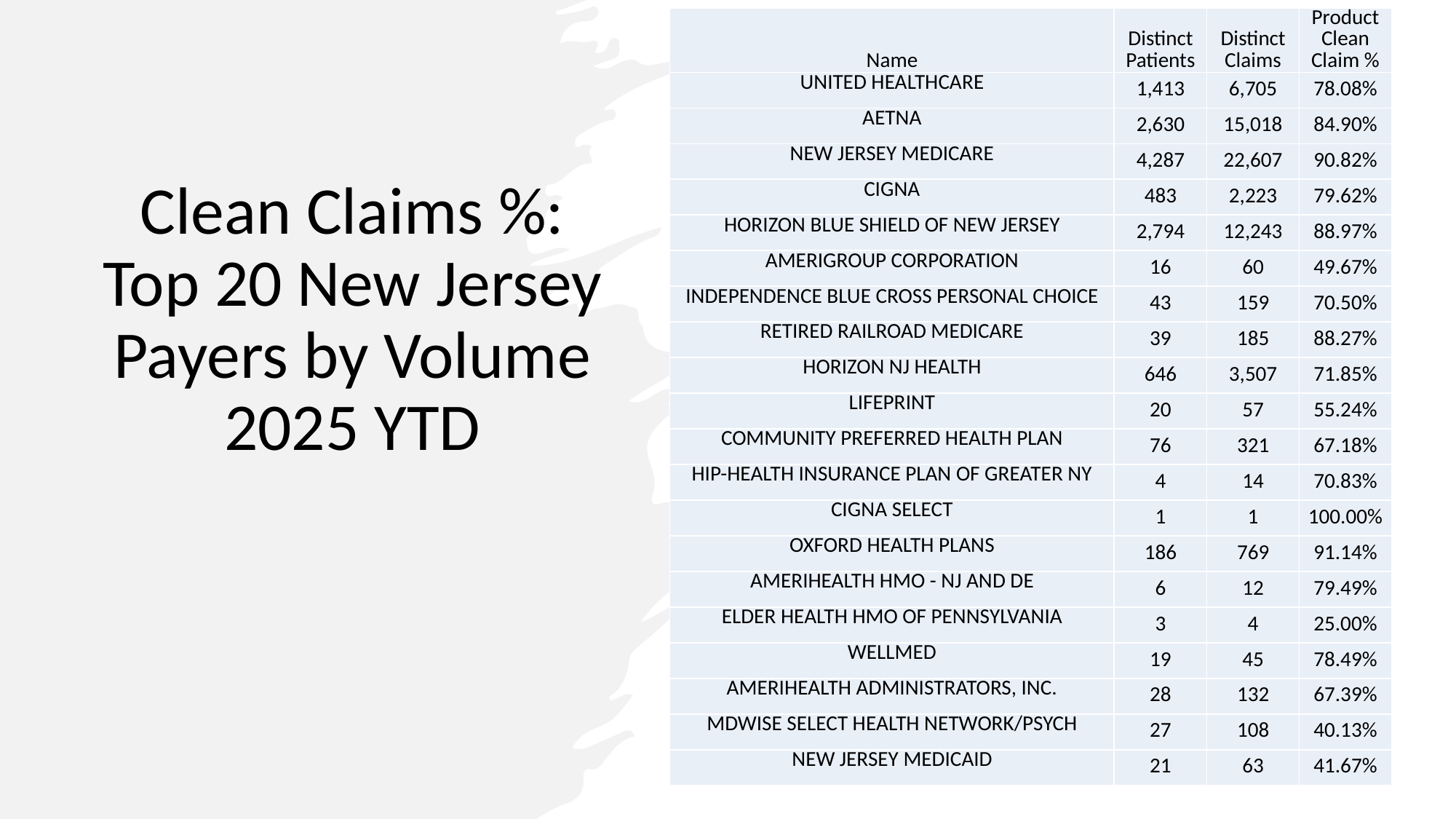

| Name | Distinct Patients | Distinct Claims | Product Clean Claim % |
| --- | --- | --- | --- |
| UNITED HEALTHCARE | 1,413 | 6,705 | 78.08% |
| AETNA | 2,630 | 15,018 | 84.90% |
| NEW JERSEY MEDICARE | 4,287 | 22,607 | 90.82% |
| CIGNA | 483 | 2,223 | 79.62% |
| HORIZON BLUE SHIELD OF NEW JERSEY | 2,794 | 12,243 | 88.97% |
| AMERIGROUP CORPORATION | 16 | 60 | 49.67% |
| INDEPENDENCE BLUE CROSS PERSONAL CHOICE | 43 | 159 | 70.50% |
| RETIRED RAILROAD MEDICARE | 39 | 185 | 88.27% |
| HORIZON NJ HEALTH | 646 | 3,507 | 71.85% |
| LIFEPRINT | 20 | 57 | 55.24% |
| COMMUNITY PREFERRED HEALTH PLAN | 76 | 321 | 67.18% |
| HIP-HEALTH INSURANCE PLAN OF GREATER NY | 4 | 14 | 70.83% |
| CIGNA SELECT | 1 | 1 | 100.00% |
| OXFORD HEALTH PLANS | 186 | 769 | 91.14% |
| AMERIHEALTH HMO - NJ AND DE | 6 | 12 | 79.49% |
| ELDER HEALTH HMO OF PENNSYLVANIA | 3 | 4 | 25.00% |
| WELLMED | 19 | 45 | 78.49% |
| AMERIHEALTH ADMINISTRATORS, INC. | 28 | 132 | 67.39% |
| MDWISE SELECT HEALTH NETWORK/PSYCH | 27 | 108 | 40.13% |
| NEW JERSEY MEDICAID | 21 | 63 | 41.67% |
# Clean Claims %: Top 20 New Jersey Payers by Volume 2025 YTD